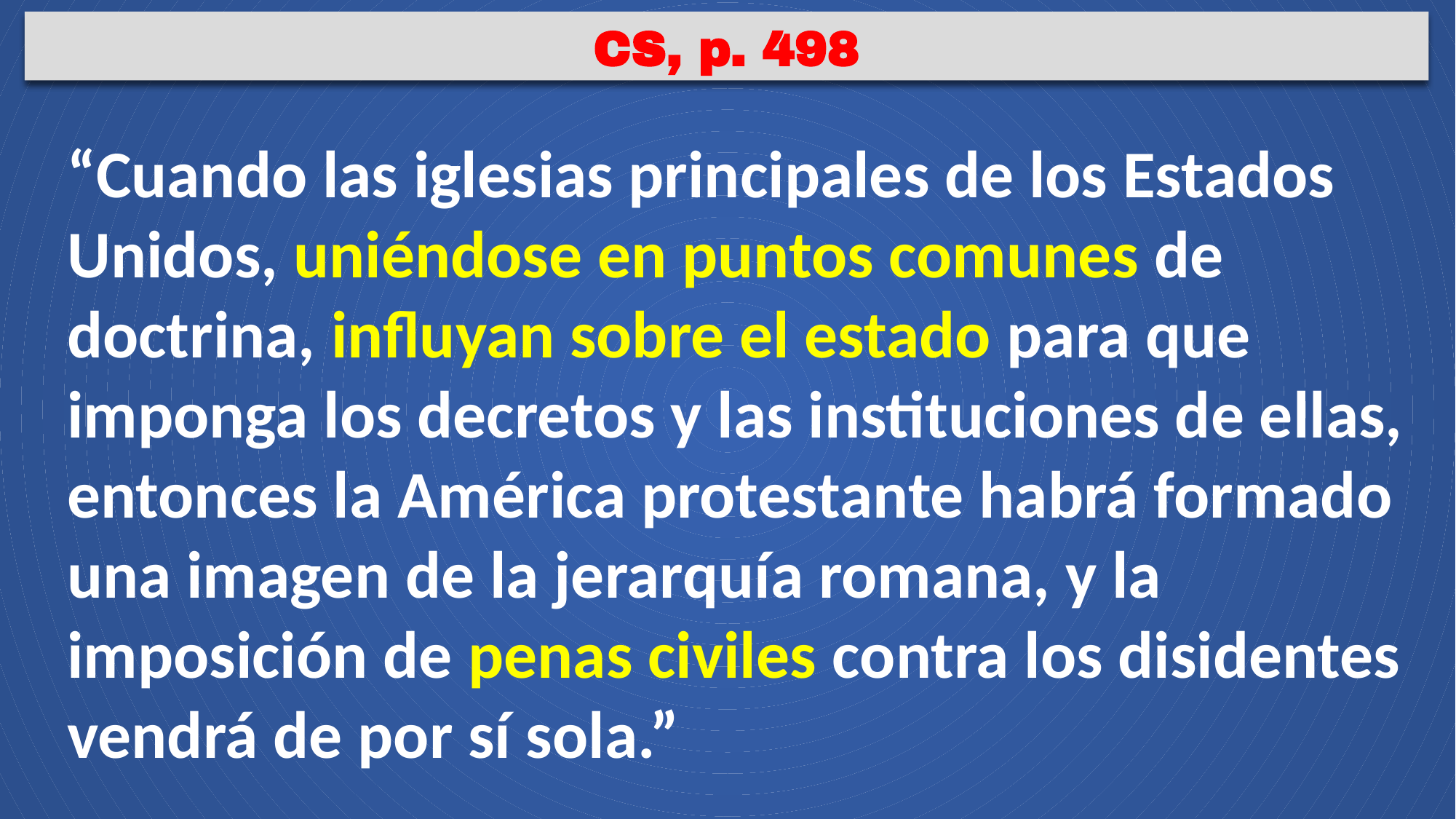

CS, p. 498
“Cuando las iglesias principales de los Estados Unidos, uniéndose en puntos comunes de doctrina, influyan sobre el estado para que imponga los decretos y las instituciones de ellas, entonces la América protestante habrá formado una imagen de la jerarquía romana, y la imposición de penas civiles contra los disidentes vendrá de por sí sola.”